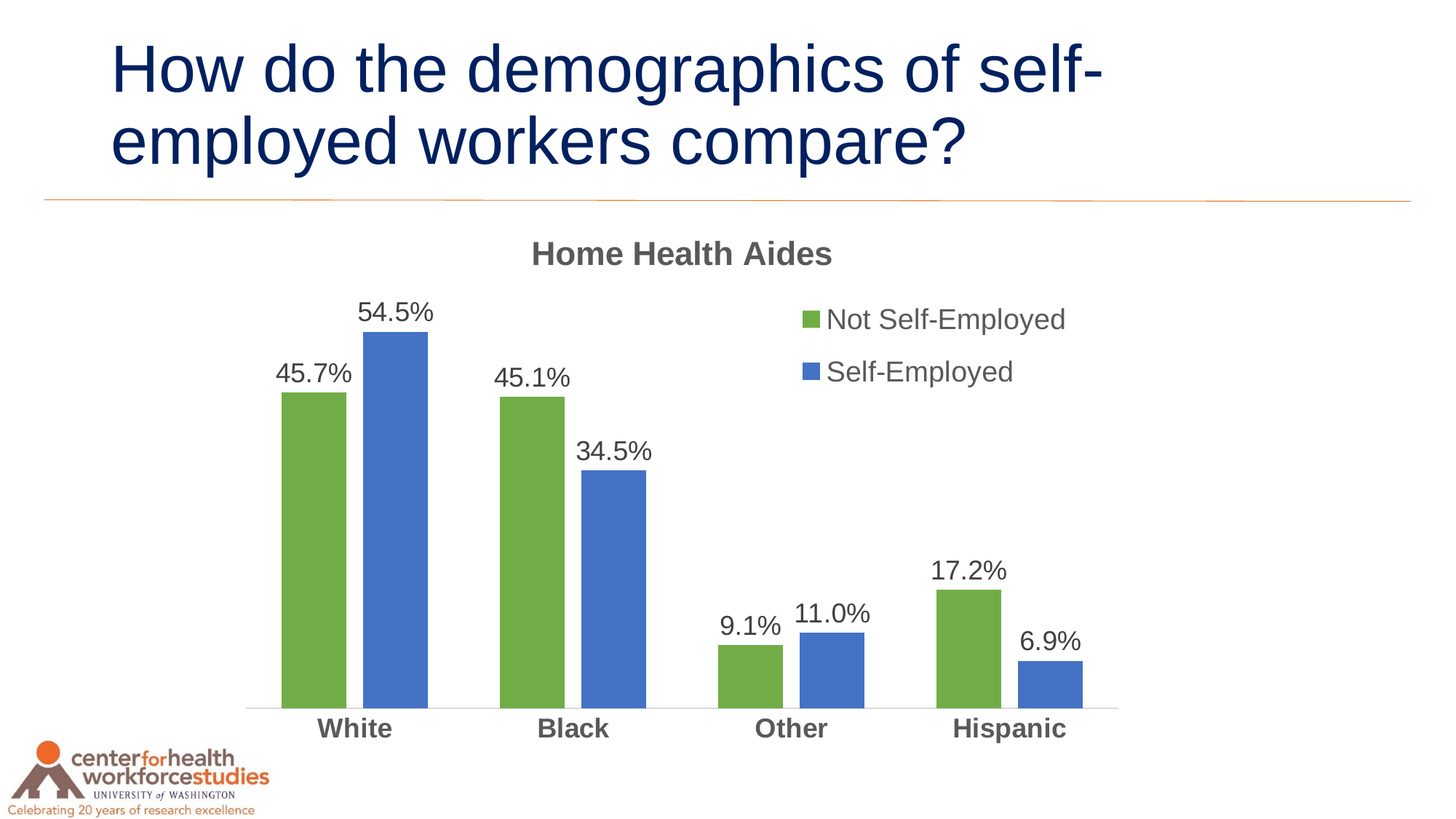

# How do the demographics of self-employed workers compare?

### Chart: Home Health Aides

| Category | Not Self-Employed | Self-Employed |
|---|---|---|
| White | 0.4573 | 0.5454 |
| Black | 0.4514 | 0.3447 |
| Other | 0.0914 | 0.1099 |
| Hispanic | 0.1721 | 0.0688 |